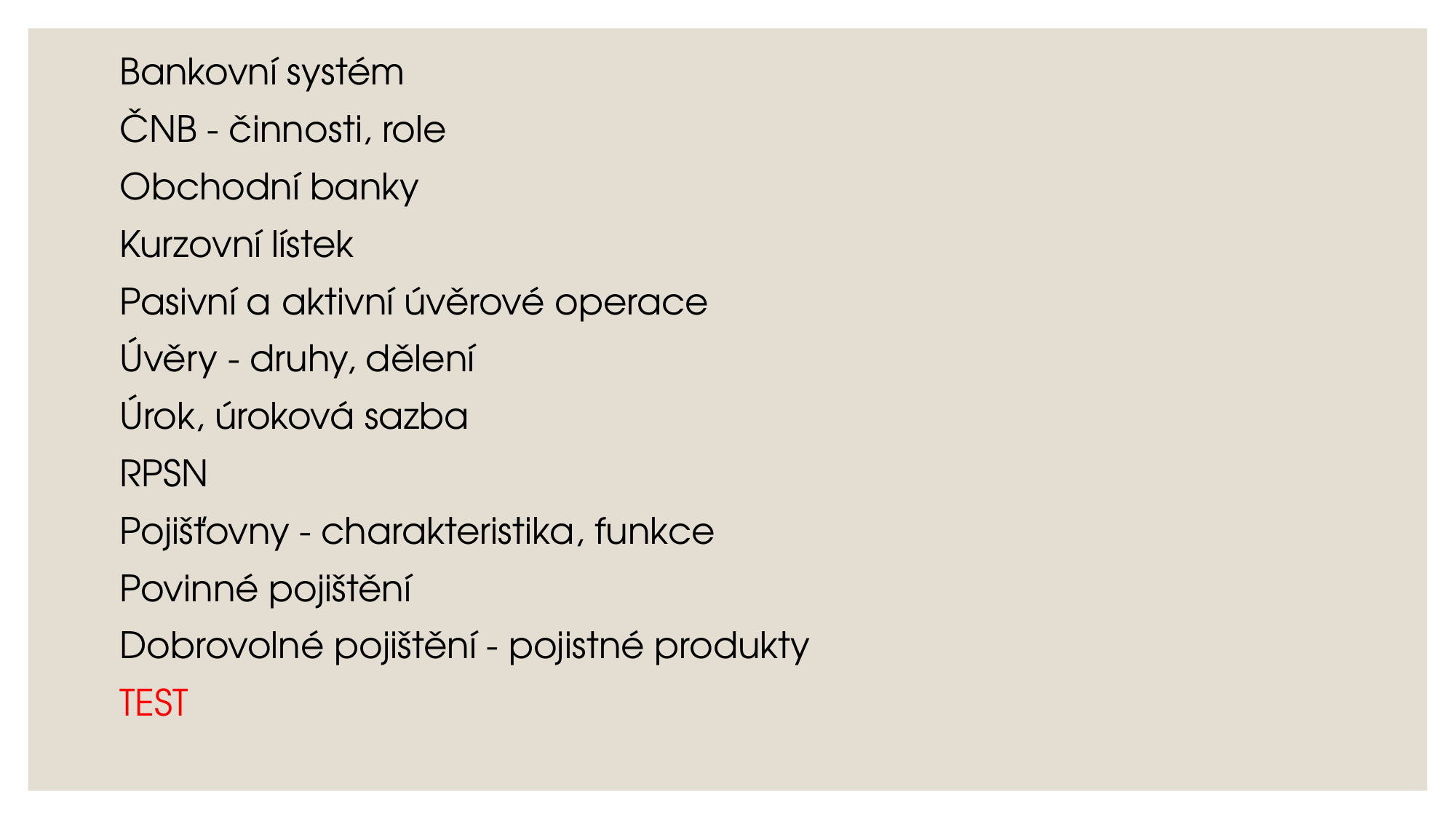

Bankovní systém
 ČNB - činnosti, role
 Obchodní banky
 Kurzovní lístek
 Pasivní a aktivní úvěrové operace
 Úvěry - druhy, dělení
 Úrok, úroková sazba
 RPSN
 Pojišťovny - charakteristika, funkce
 Povinné pojištění
 Dobrovolné pojištění - pojistné produkty
 TEST